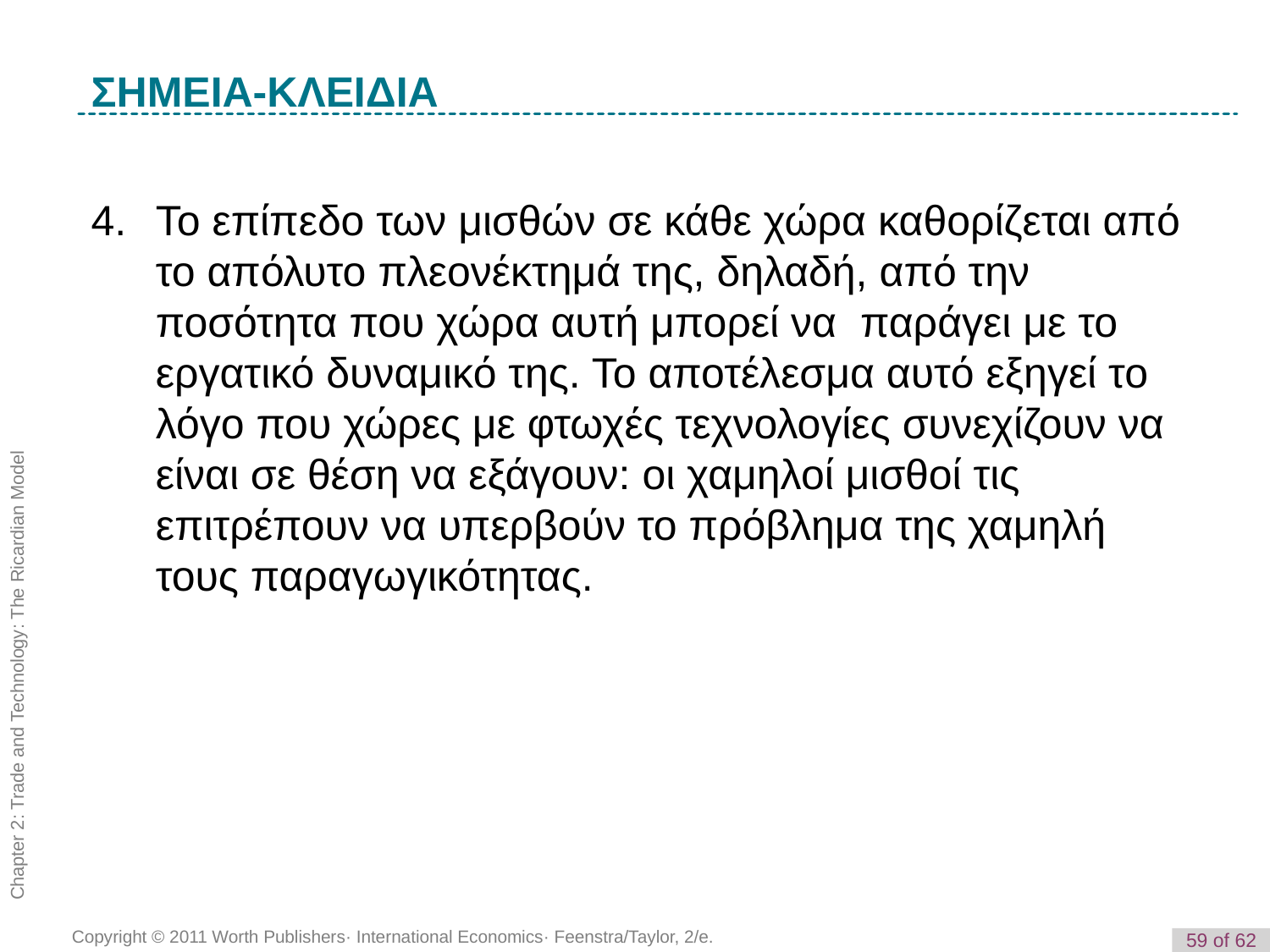

K e y   T e r m
ΣΗΜΕΙΑ-ΚΛΕΙΔΙΑ
4.	Το επίπεδο των μισθών σε κάθε χώρα καθορίζεται από το απόλυτο πλεονέκτημά της, δηλαδή, από την ποσότητα που χώρα αυτή μπορεί να  παράγει με το εργατικό δυναμικό της. Το αποτέλεσμα αυτό εξηγεί το λόγο που χώρες με φτωχές τεχνολογίες συνεχίζουν να είναι σε θέση να εξάγουν: οι χαμηλοί μισθοί τις επιτρέπουν να υπερβούν το πρόβλημα της χαμηλή τους παραγωγικότητας.